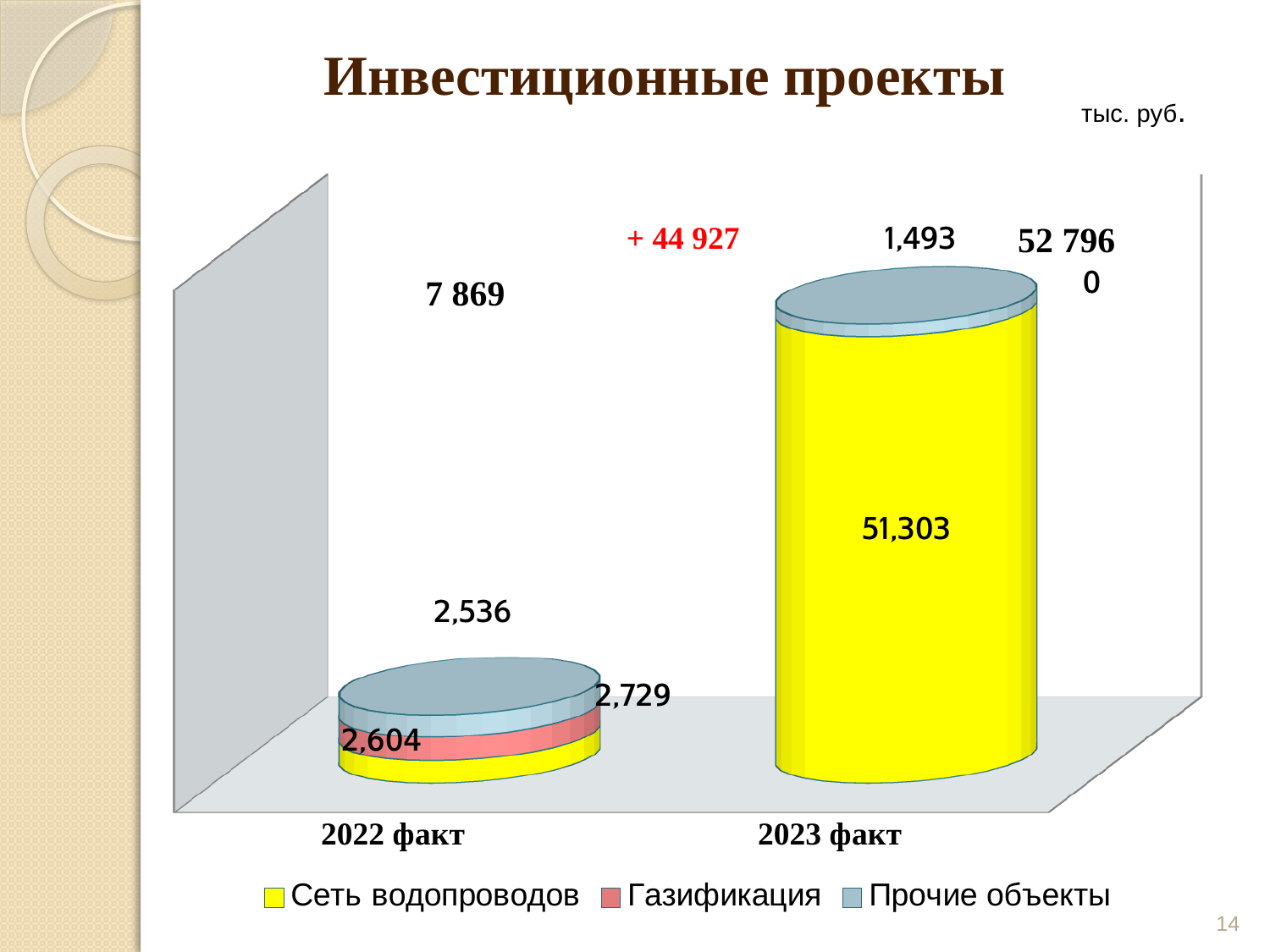

# Инвестиционные проекты
тыс. руб.

[unsupported chart]

+ 44 927
52 796
7 869
14